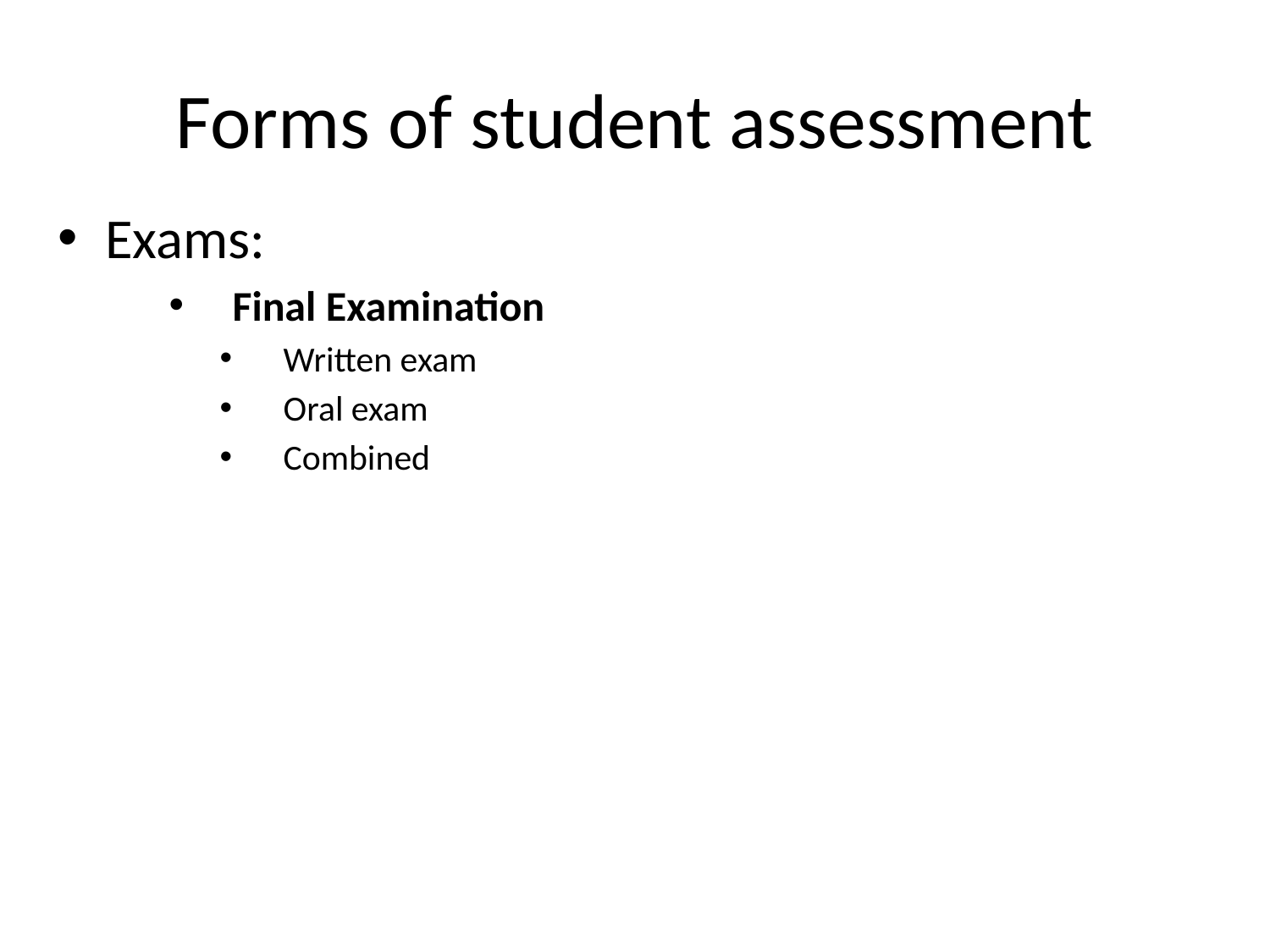

# Forms of student assessment
Exams:
Final Examination
Written exam
Oral exam
Combined